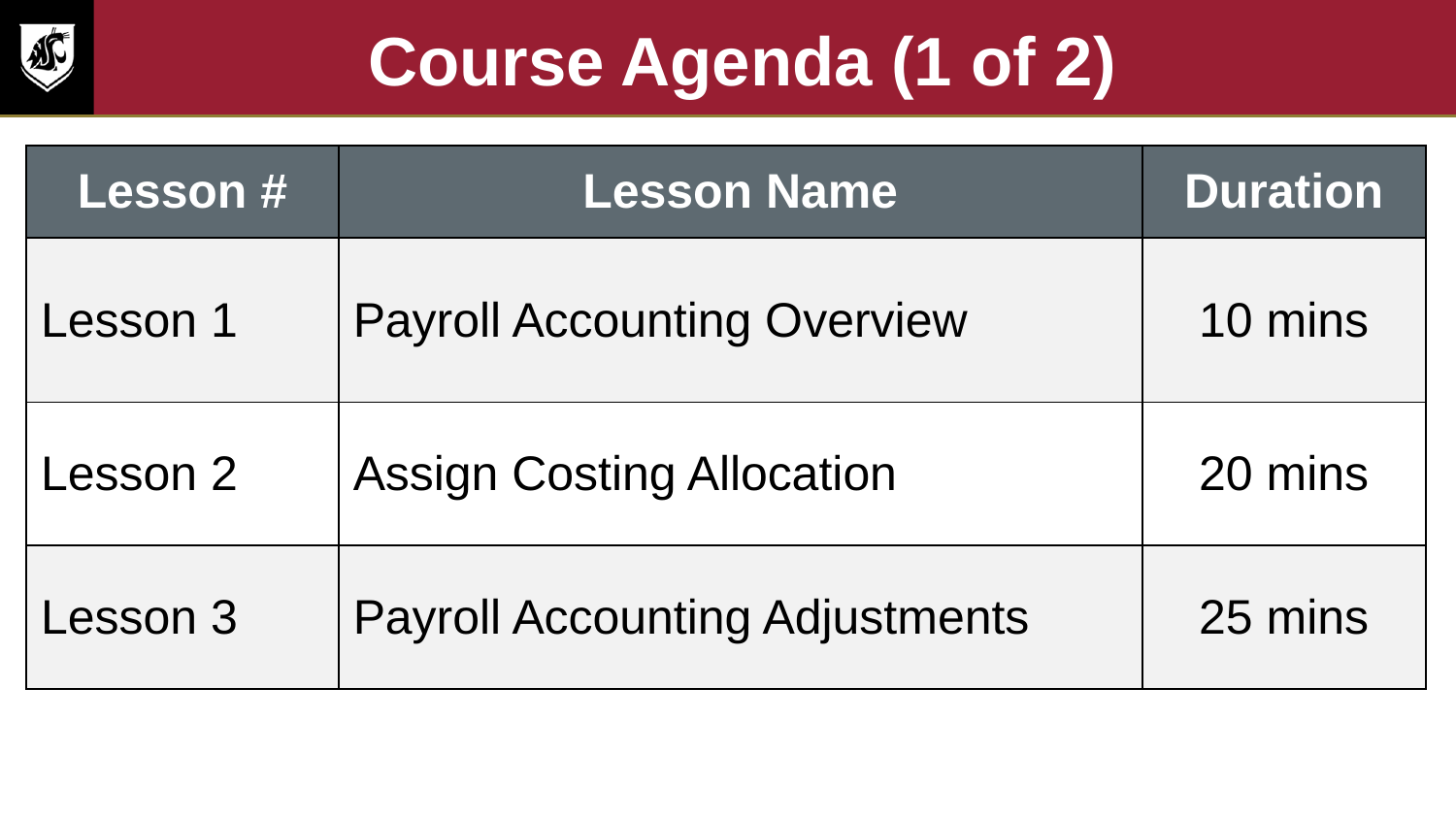

# Course Agenda (1 of 2)
| Lesson # | Lesson Name | Duration |
| --- | --- | --- |
| Lesson 1 | Payroll Accounting Overview | 10 mins |
| Lesson 2 | Assign Costing Allocation | 20 mins |
| Lesson 3 | Payroll Accounting Adjustments | 25 mins |